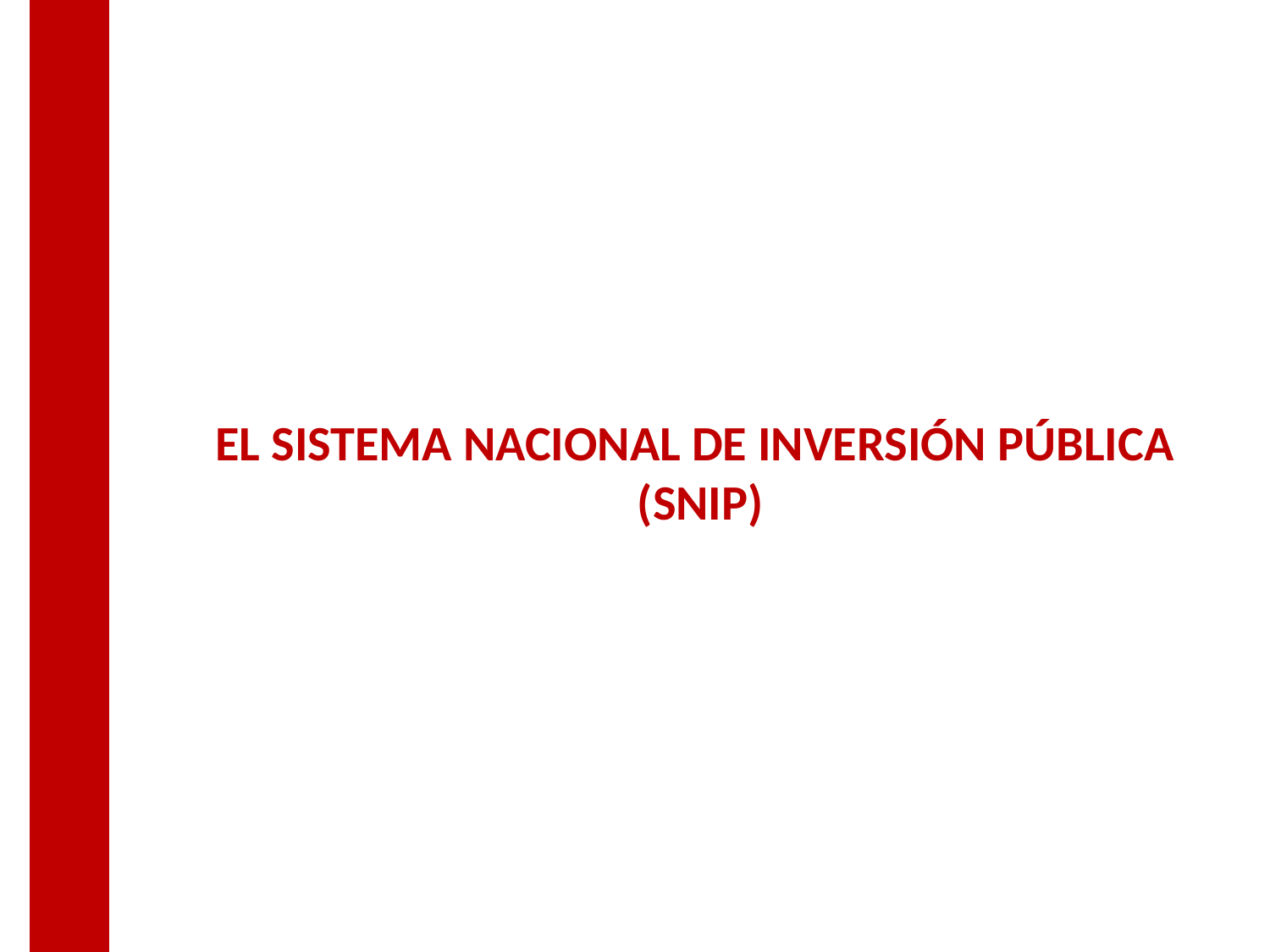

# EL SISTEMA NACIONAL DE INVERSIÓN PÚBLICA  (SNIP)